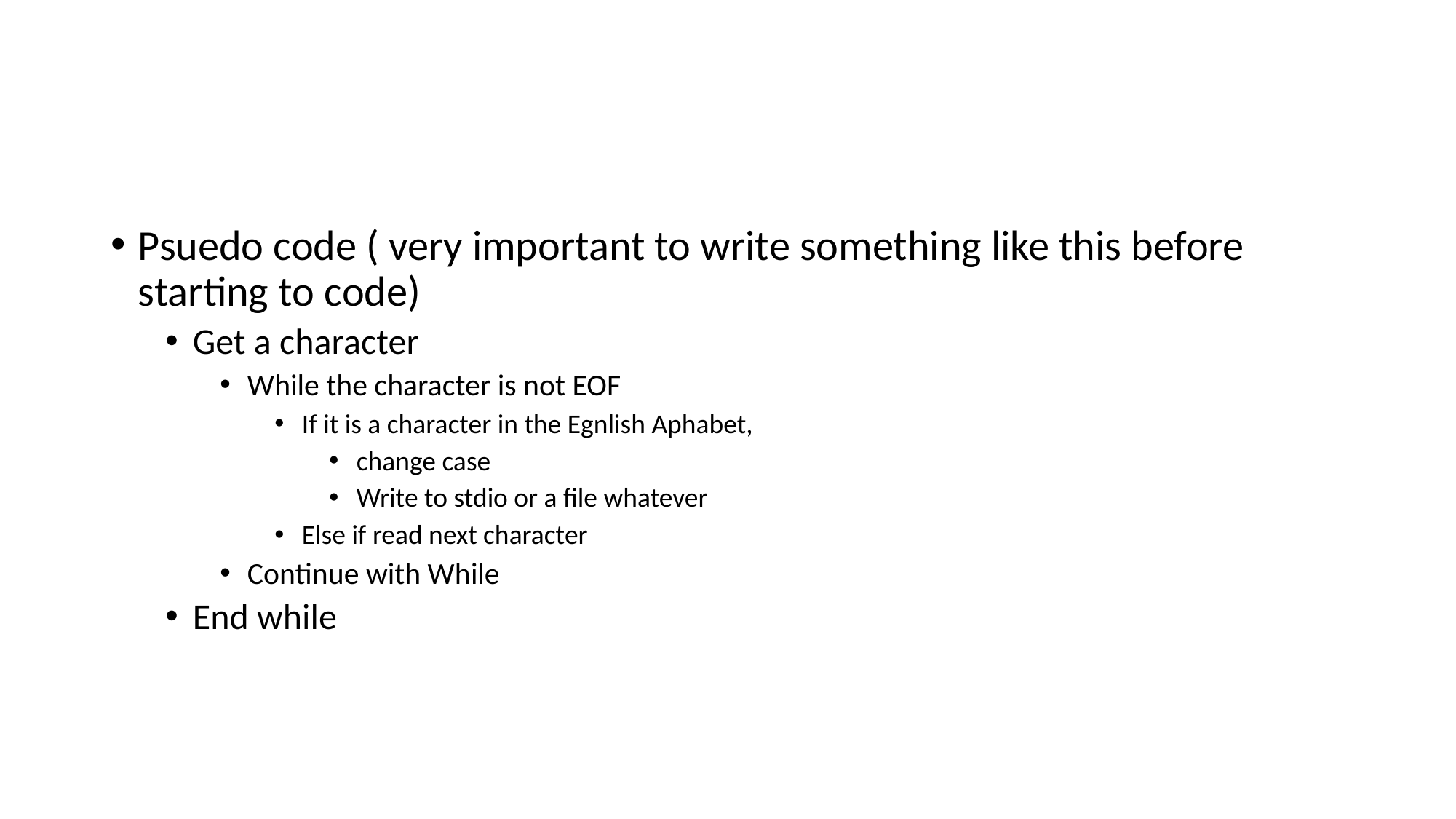

#
Psuedo code ( very important to write something like this before starting to code)
Get a character
While the character is not EOF
If it is a character in the Egnlish Aphabet,
change case
Write to stdio or a file whatever
Else if read next character
Continue with While
End while